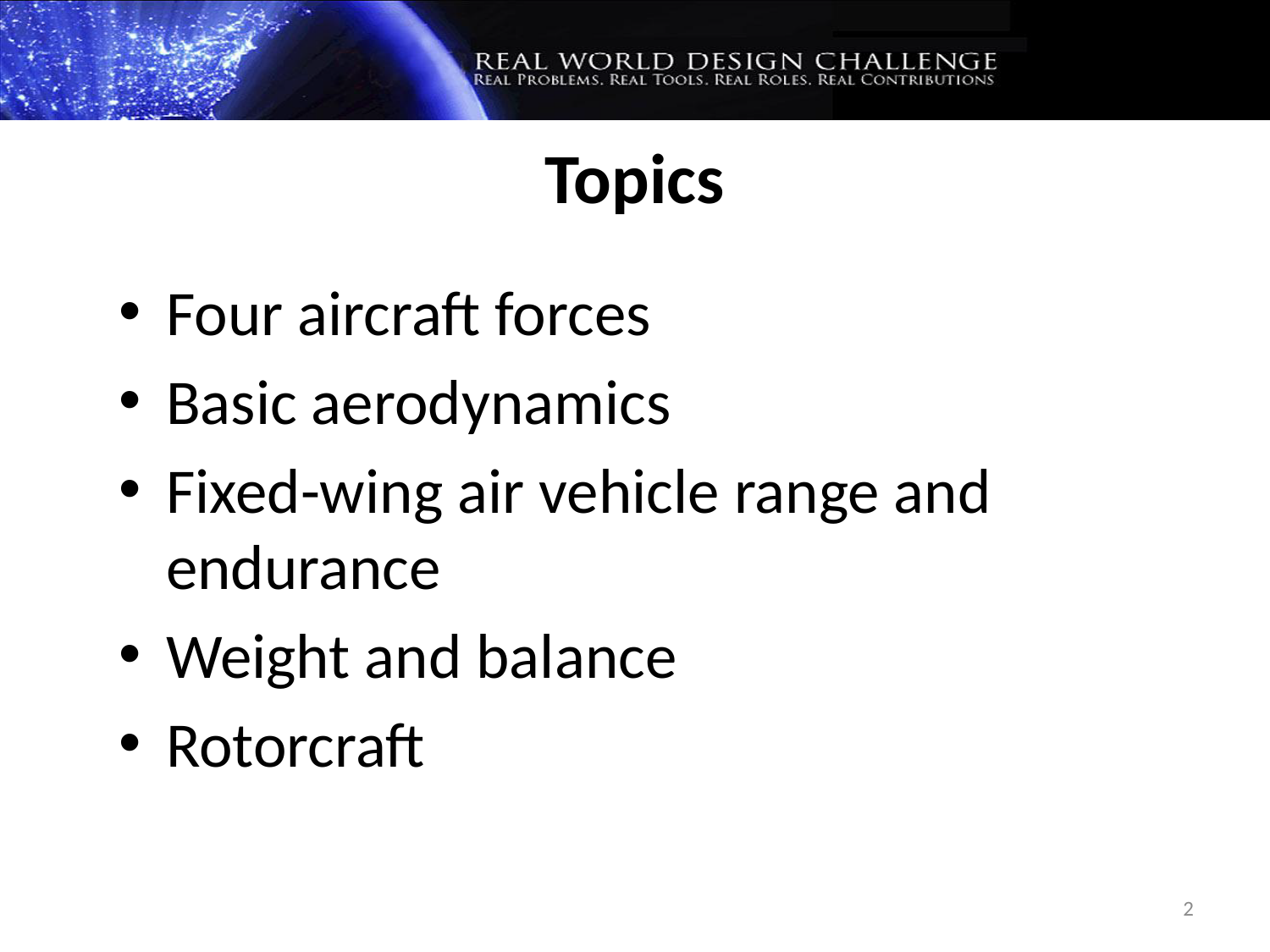

Topics

Four aircraft forces
Basic aerodynamics
Fixed-wing air vehicle range and endurance
Weight and balance
Rotorcraft
2